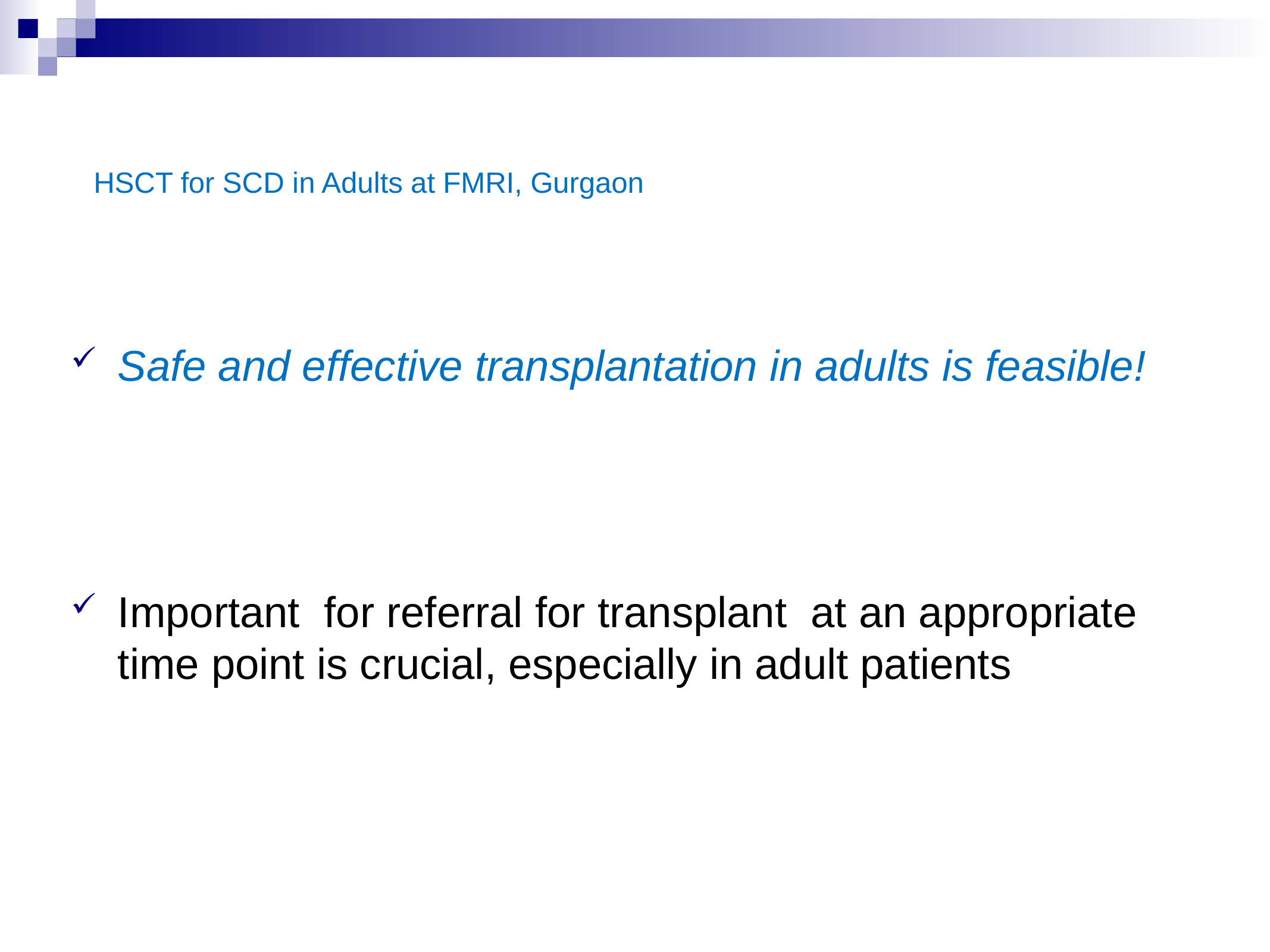

# HSCT for SCD in Adults at FMRI, Gurgaon

Safe and effective transplantation in adults is feasible!

Important  for referral for transplant  at an appropriate time point is crucial, especially in adult patients